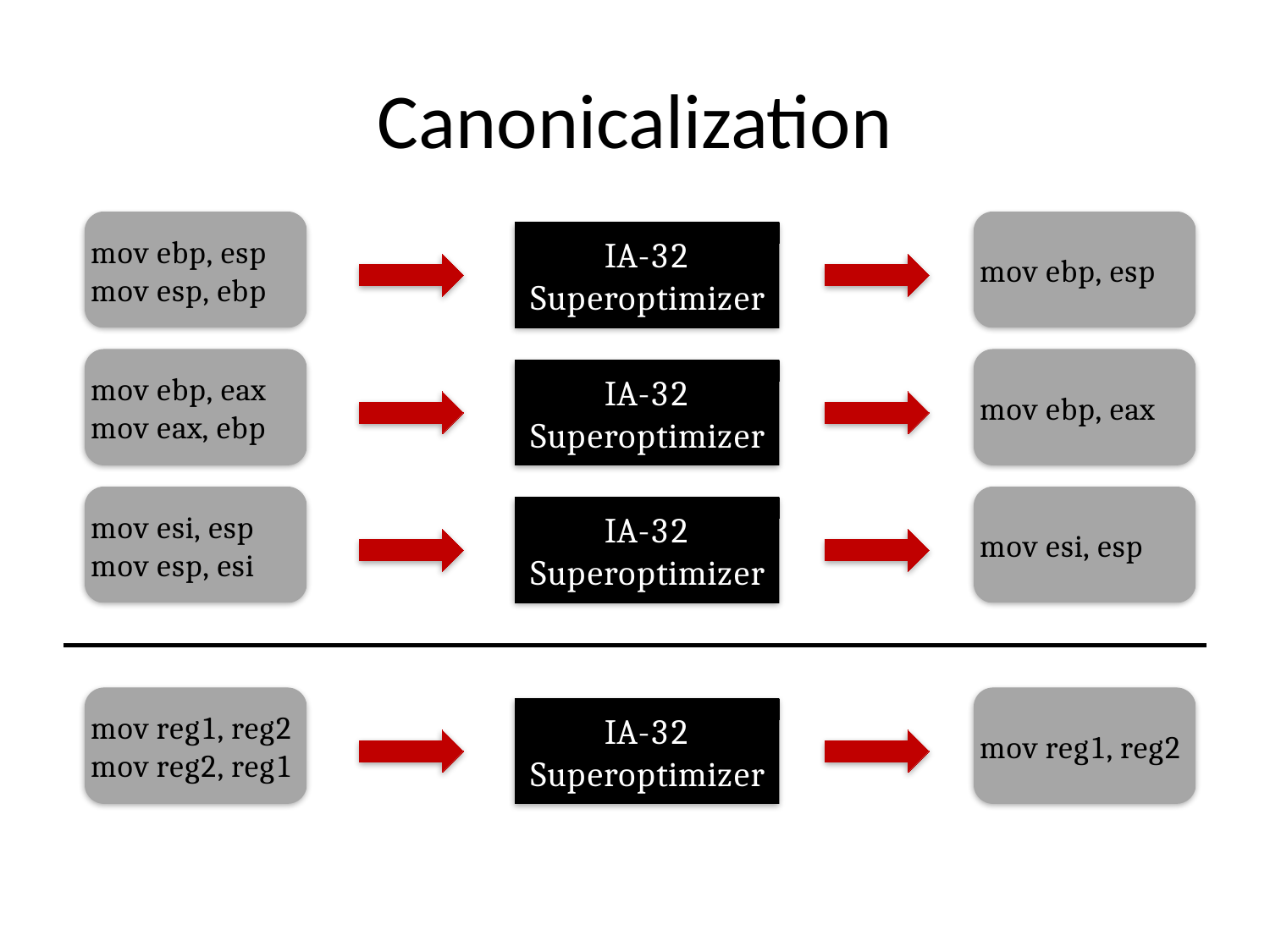

# Canonicalization
mov ebp, esp
mov ebp, esp
mov esp, ebp

IA-32
Superoptimizer

mov ebp, eax
mov ebp, eax
mov eax, ebp
IA-32
Superoptimizer

mov esi, esp
mov esi, esp
mov esp, esi
IA-32
Superoptimizer

mov reg1, reg2
mov reg1, reg2
mov reg2, reg1
IA-32
Superoptimizer